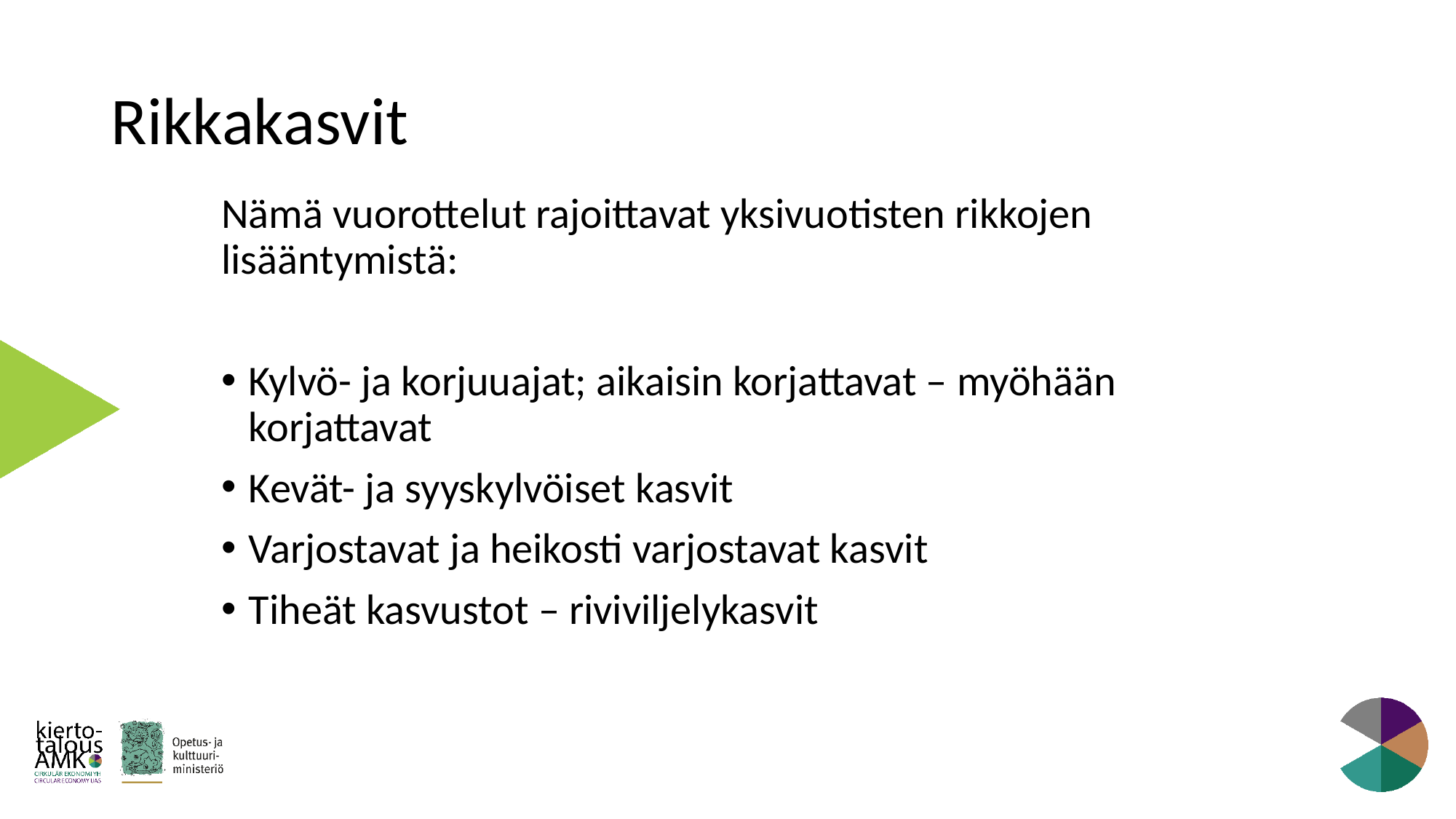

# Rikkakasvit
Nämä vuorottelut rajoittavat yksivuotisten rikkojen lisääntymistä:

Kylvö- ja korjuuajat; aikaisin korjattavat – myöhään korjattavat
Kevät- ja syyskylvöiset kasvit
Varjostavat ja heikosti varjostavat kasvit
Tiheät kasvustot – riviviljelykasvit